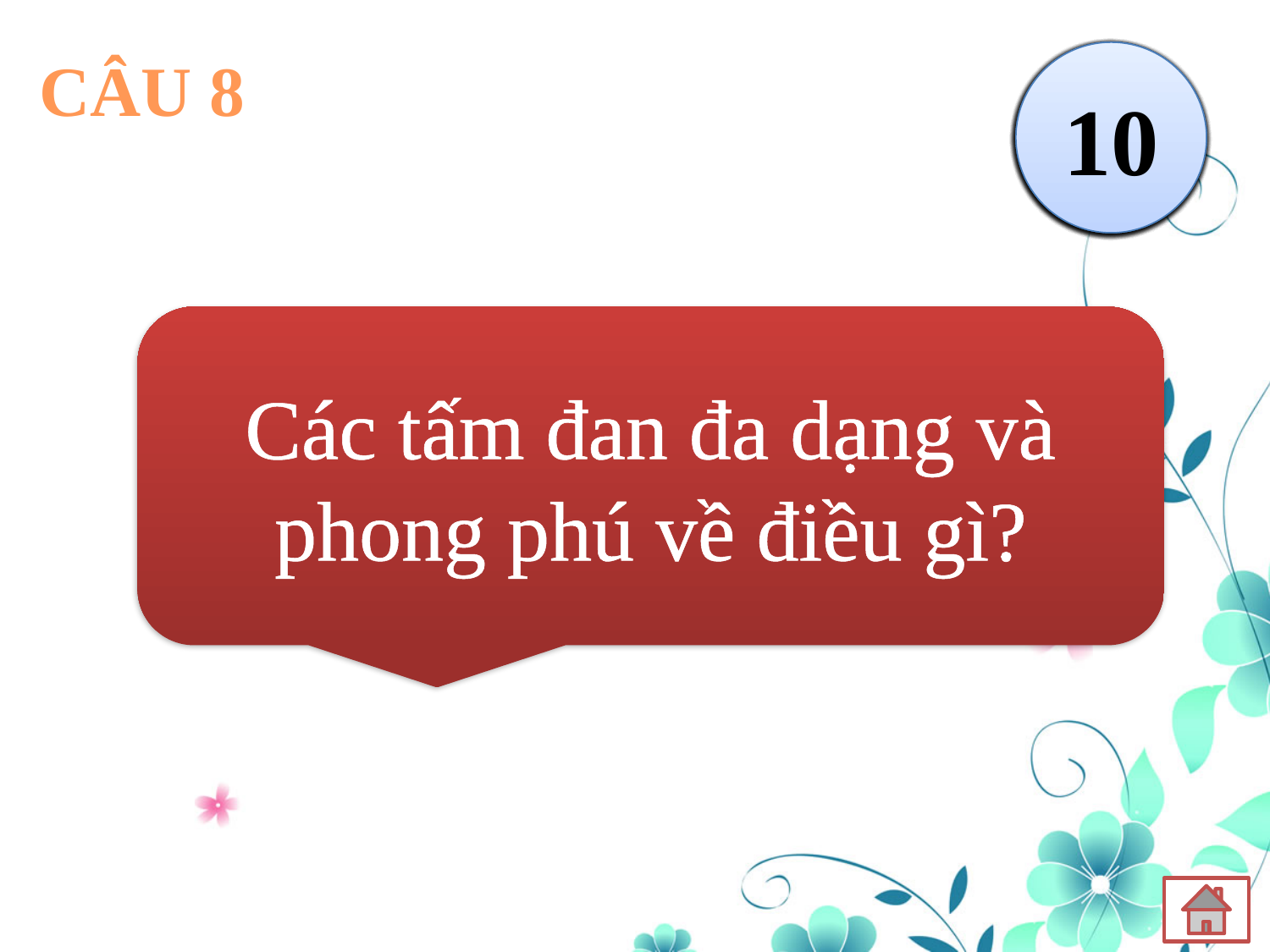

CÂU 8
Hết giờ
1
2
3
4
5
6
7
8
9
10
Các tấm đan đa dạng và phong phú về điều gì?